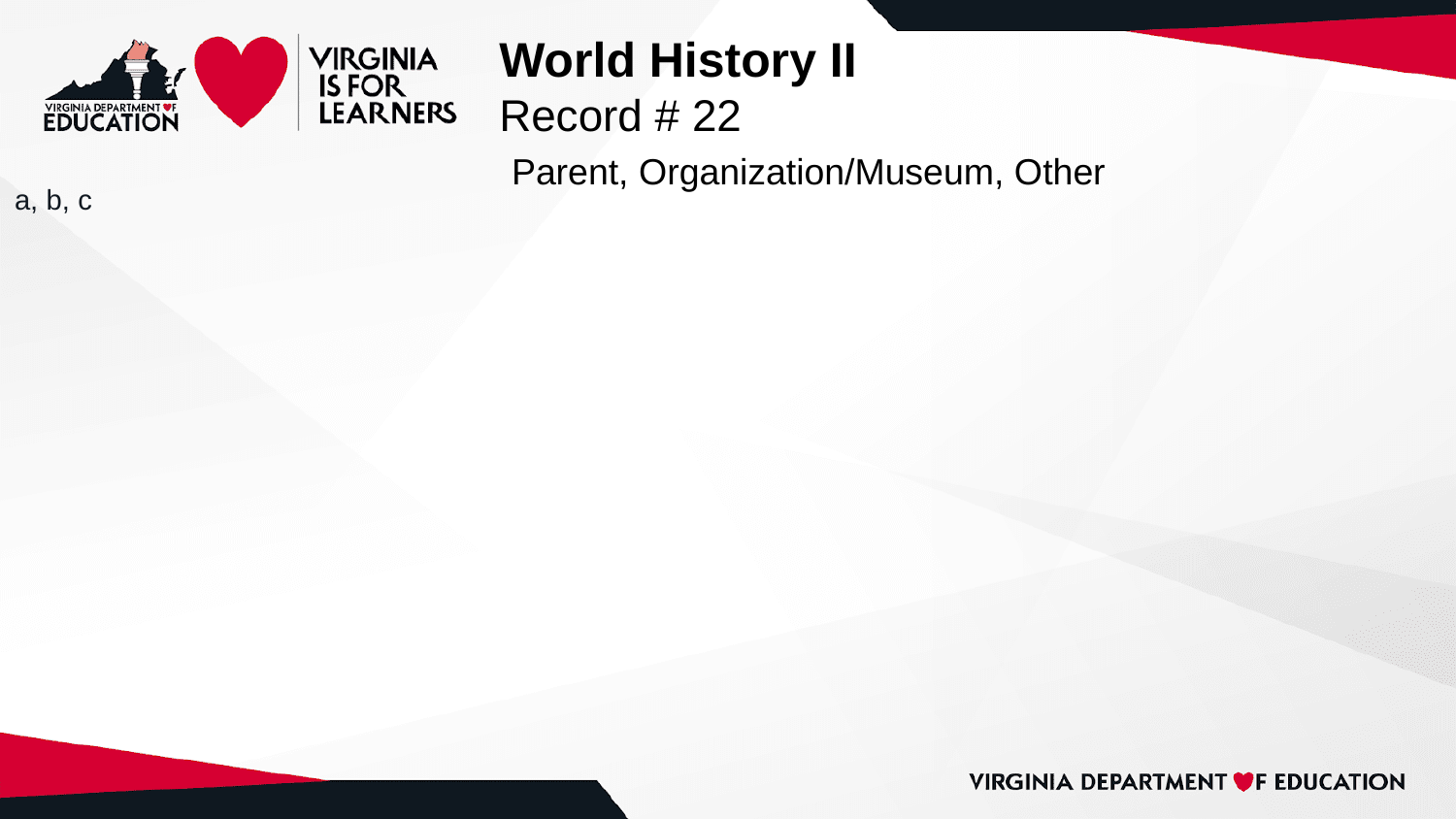

# World History II
Record # 22
 Parent, Organization/Museum, Other
a, b, c